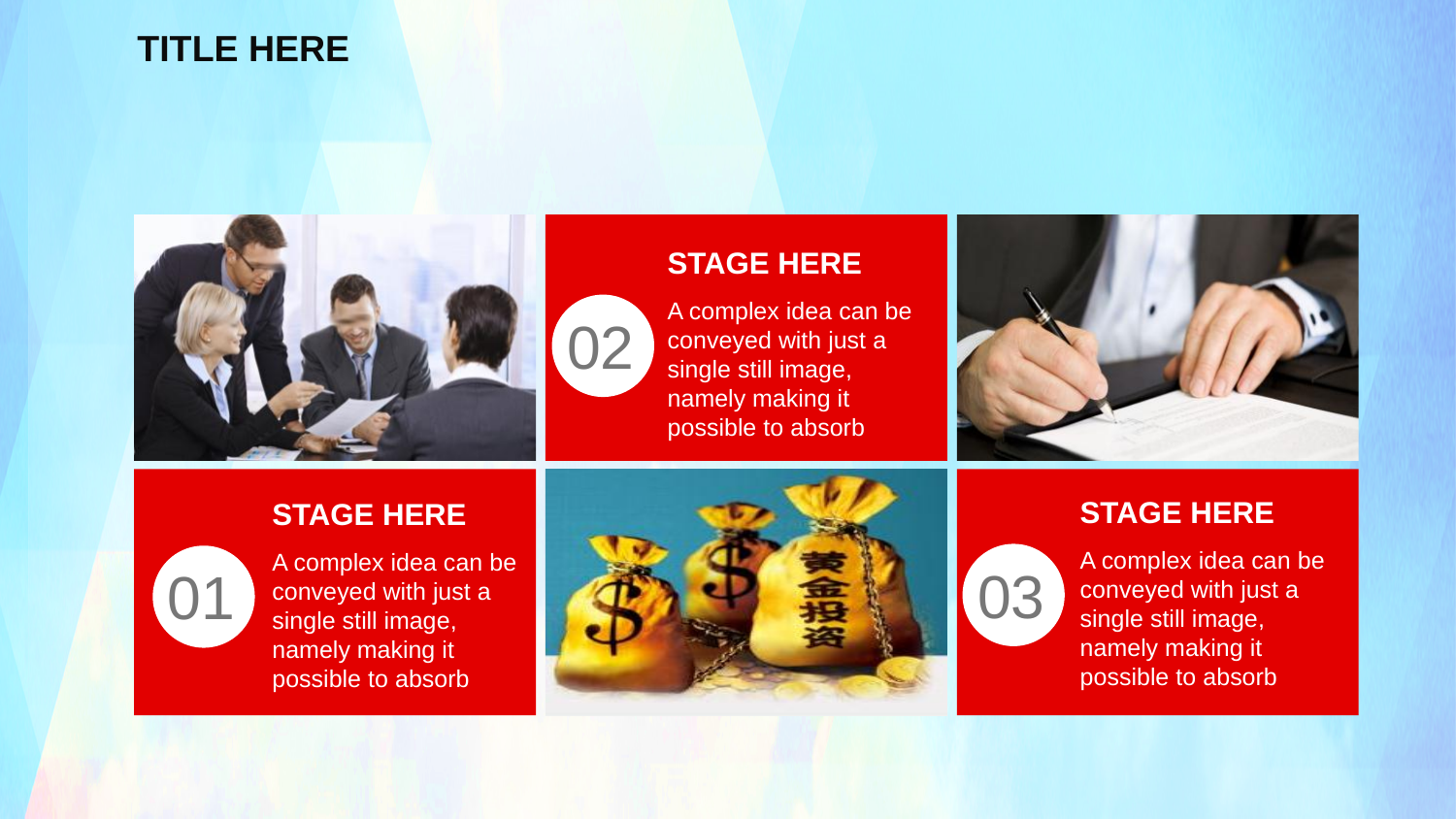

TITLE HERE

STAGE HERE
A complex idea can be conveyed with just a single still image, namely making it possible to absorb

02

STAGE HERE
STAGE HERE
A complex idea can be conveyed with just a single still image, namely making it possible to absorb
A complex idea can be conveyed with just a single still image, namely making it possible to absorb

03

01